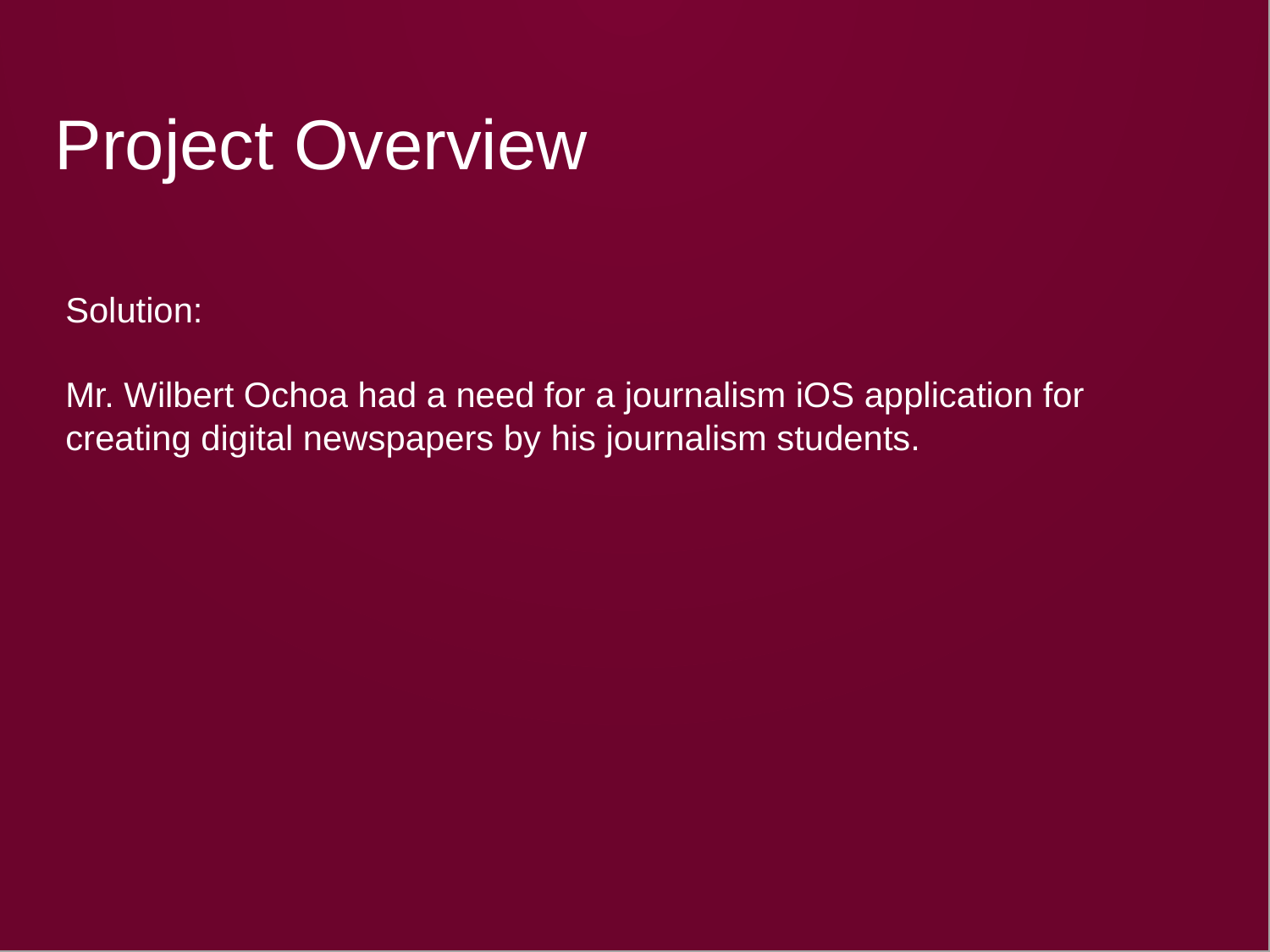

# Project Overview

Solution:

Mr. Wilbert Ochoa had a need for a journalism iOS application for creating digital newspapers by his journalism students.